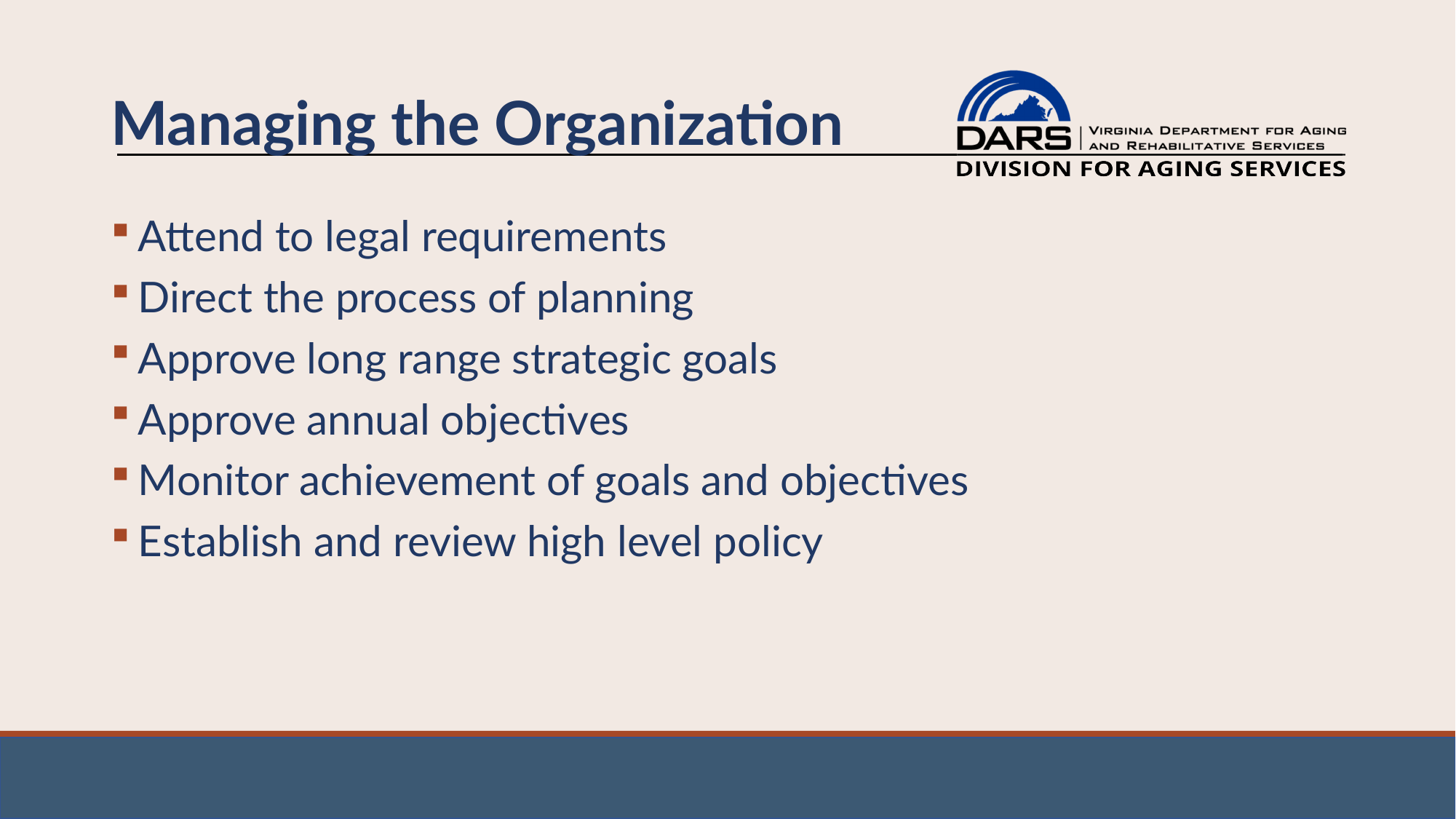

# Managing the Organization
Attend to legal requirements
Direct the process of planning
Approve long range strategic goals
Approve annual objectives
Monitor achievement of goals and objectives
Establish and review high level policy